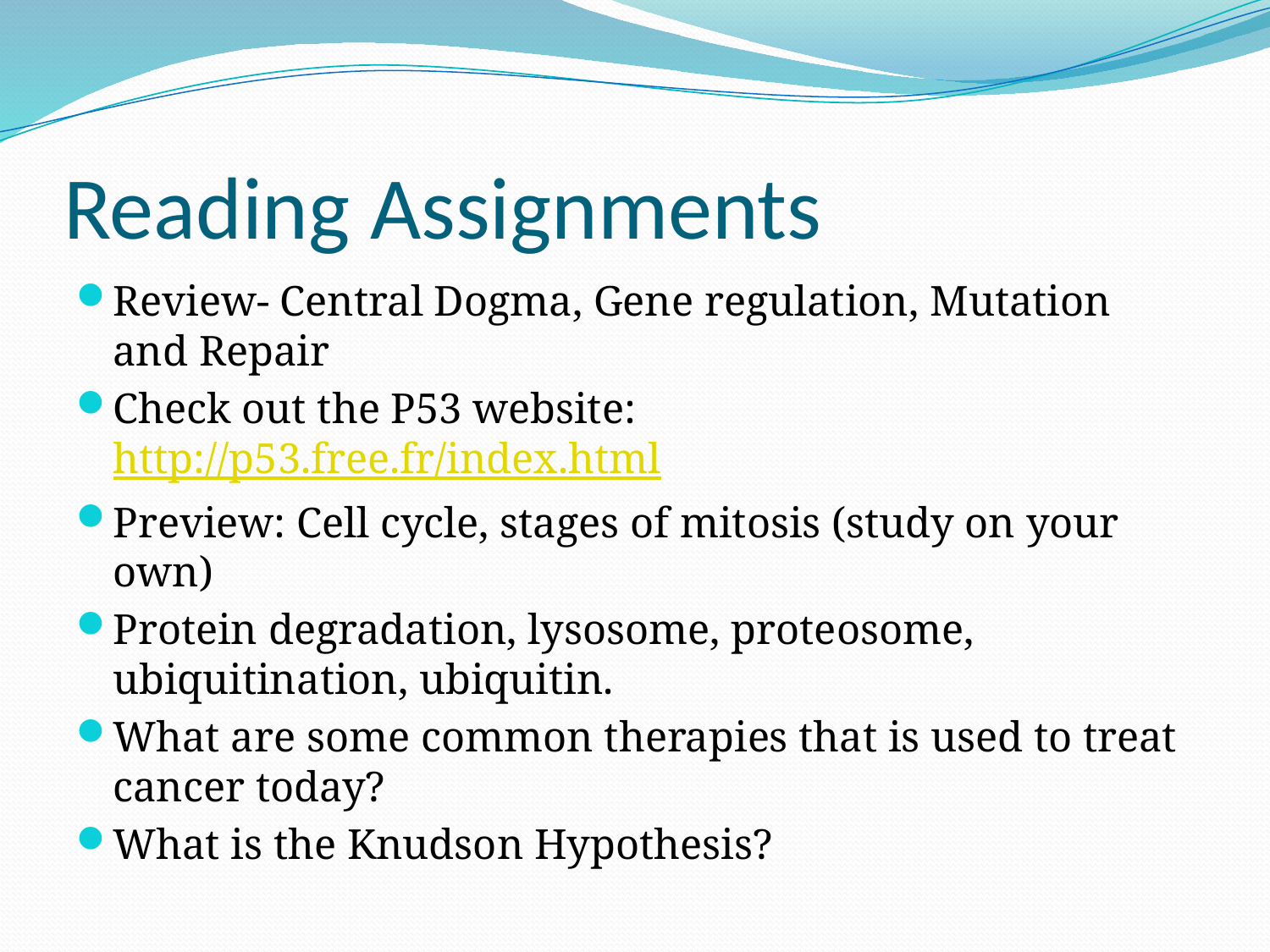

# Reading Assignments
Review- Central Dogma, Gene regulation, Mutation and Repair
Check out the P53 website: http://p53.free.fr/index.html
Preview: Cell cycle, stages of mitosis (study on your own)
Protein degradation, lysosome, proteosome, ubiquitination, ubiquitin.
What are some common therapies that is used to treat cancer today?
What is the Knudson Hypothesis?